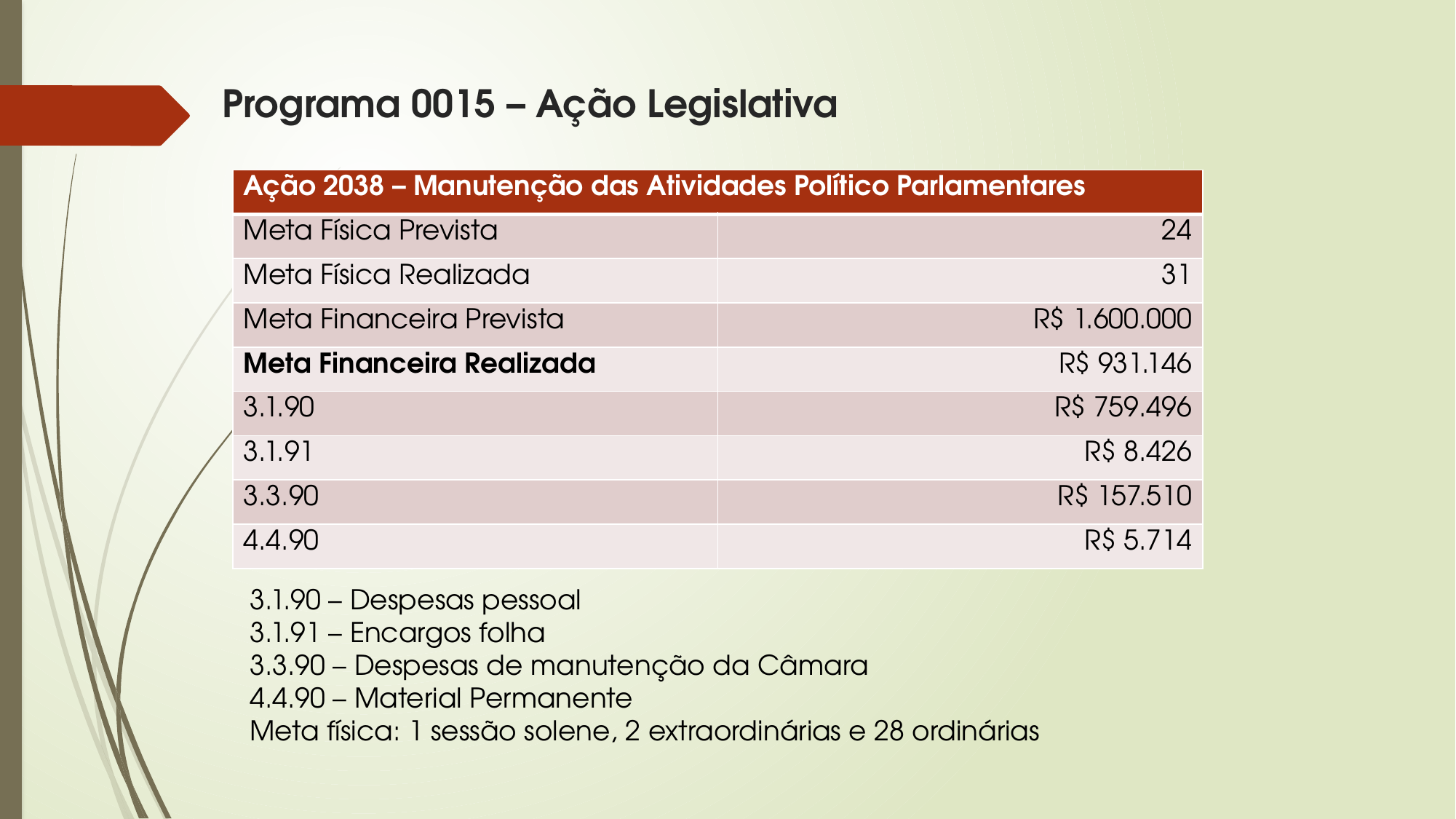

# Programa 0015 – Ação Legislativa
| Ação 2038 – Manutenção das Atividades Político Parlamentares |  |
| --- | --- |
| Meta Física Prevista | 24 |
| Meta Física Realizada | 31 |
| Meta Financeira Prevista | R$ 1.600.000 |
| Meta Financeira Realizada | R$ 931.146 |
| 3.1.90 | R$ 759.496 |
| 3.1.91 | R$ 8.426 |
| 3.3.90 | R$ 157.510 |
| 4.4.90 | R$ 5.714 |
3.1.90 – Despesas pessoal
3.1.91 – Encargos folha
3.3.90 – Despesas de manutenção da Câmara
4.4.90 – Material Permanente
Meta física: 1 sessão solene, 2 extraordinárias e 28 ordinárias